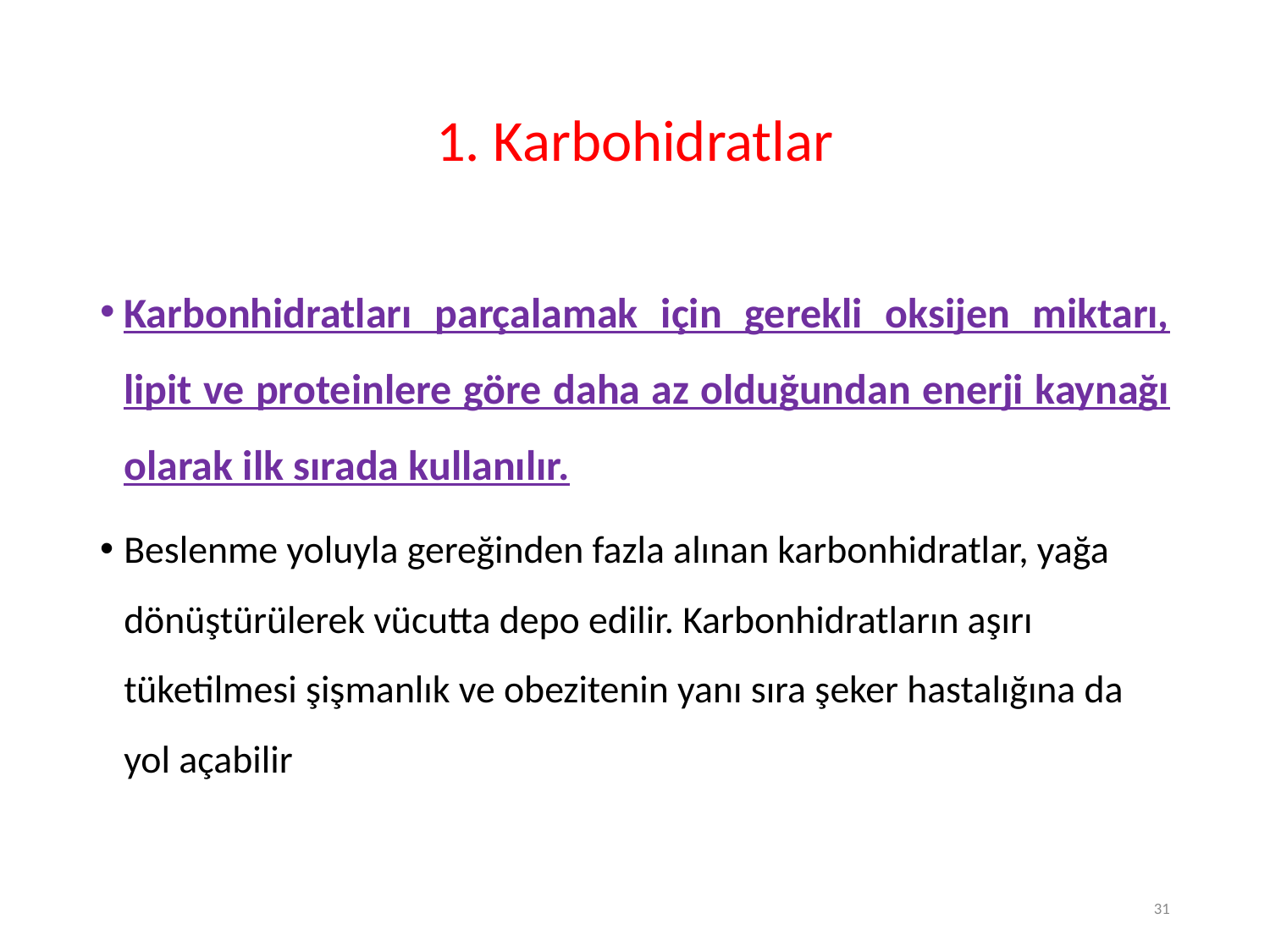

# 1. Karbohidratlar
Karbonhidratları parçalamak için gerekli oksijen miktarı, lipit ve proteinlere göre daha az olduğundan enerji kaynağı olarak ilk sırada kullanılır.
Beslenme yoluyla gereğinden fazla alınan karbonhidratlar, yağa dönüştürülerek vücutta depo edilir. Karbonhidratların aşırı tüketilmesi şişmanlık ve obezitenin yanı sıra şeker hastalığına da yol açabilir
31